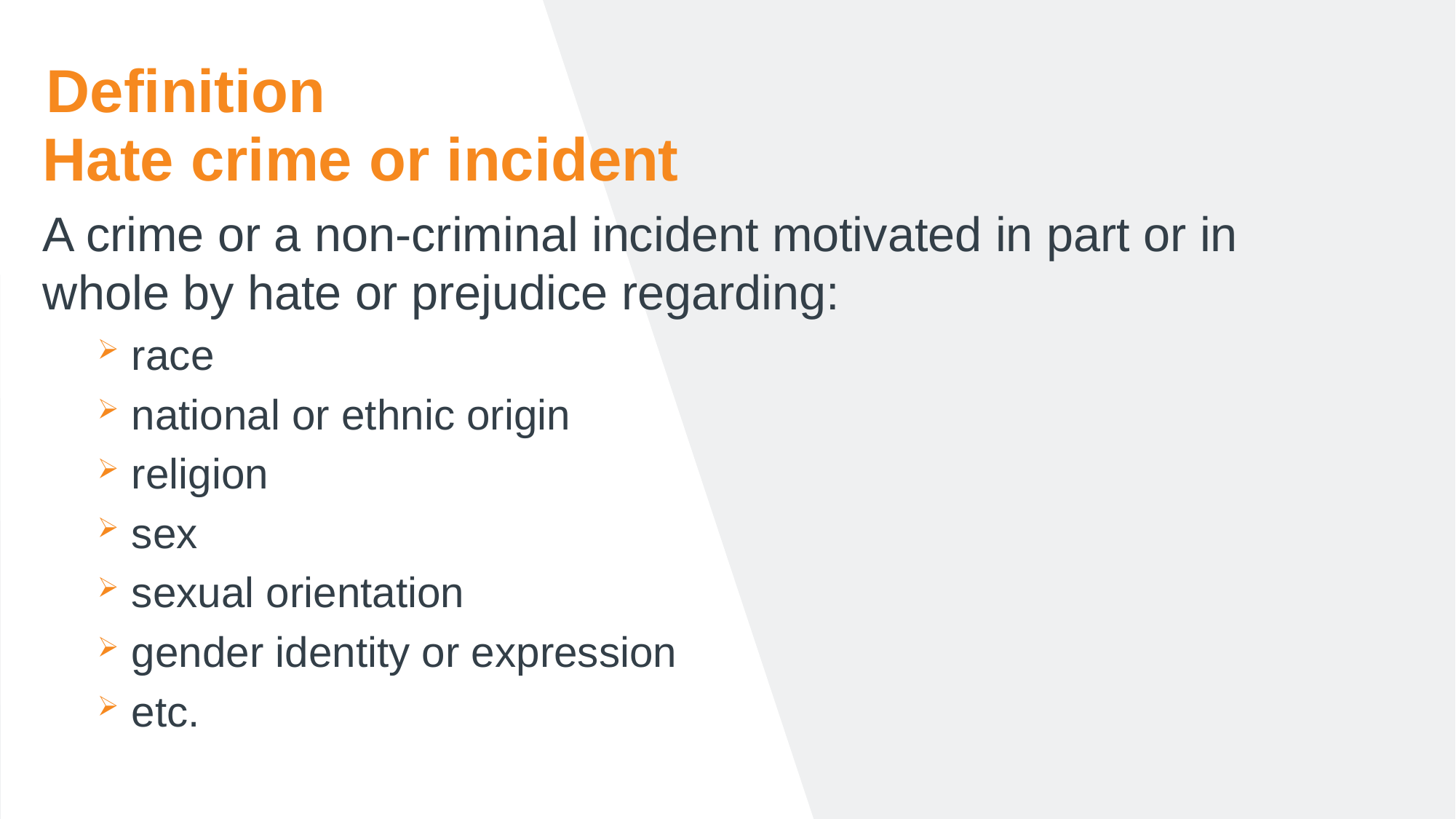

# Definition
Hate crime or incident
A crime or a non-criminal incident motivated in part or in whole by hate or prejudice regarding:
race
national or ethnic origin
religion
sex
sexual orientation
gender identity or expression
etc.